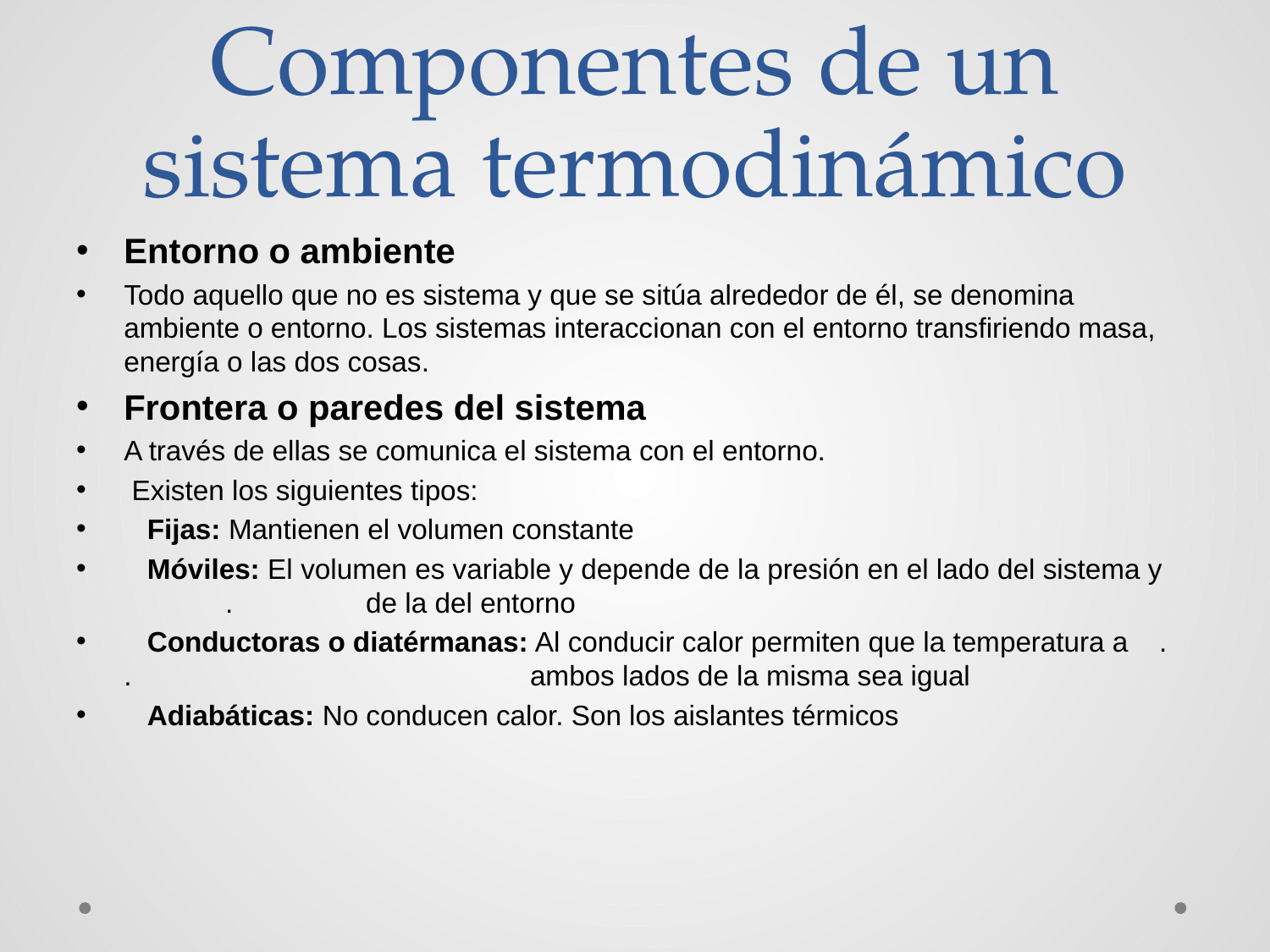

# Componentes de un sistema termodinámico
Entorno o ambiente
Todo aquello que no es sistema y que se sitúa alrededor de él, se denomina ambiente o entorno. Los sistemas interaccionan con el entorno transfiriendo masa, energía o las dos cosas.
Frontera o paredes del sistema
A través de ellas se comunica el sistema con el entorno.
 Existen los siguientes tipos:
   Fijas: Mantienen el volumen constante
   Móviles: El volumen es variable y depende de la presión en el lado del sistema y                 .                 de la del entorno
   Conductoras o diatérmanas: Al conducir calor permiten que la temperatura a    .    .                                                   ambos lados de la misma sea igual
   Adiabáticas: No conducen calor. Son los aislantes térmicos